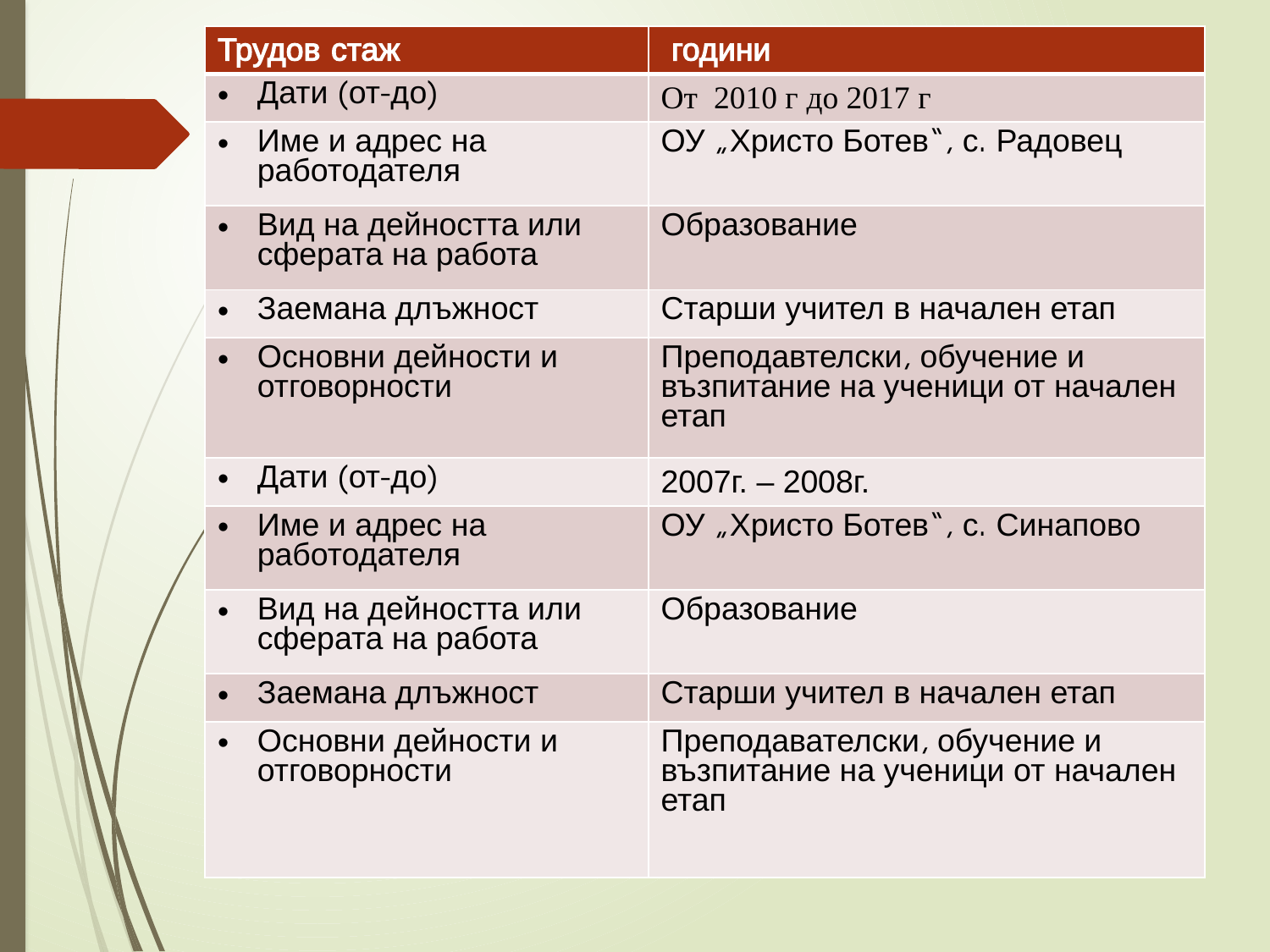

| Трудов стаж | години |
| --- | --- |
| Дати (от-до) | От 2010 г до 2017 г |
| Име и адрес на работодателя | ОУ „Христо Ботев“, с. Радовец |
| Вид на дейността или сферата на работа | Образование |
| Заемана длъжност | Старши учител в начален етап |
| Основни дейности и отговорности | Преподавтелски, обучение и възпитание на ученици от начален етап |
| Дати (от-до) | 2007г. – 2008г. |
| Име и адрес на работодателя | ОУ „Христо Ботев“, с. Синапово |
| Вид на дейността или сферата на работа | Образование |
| Заемана длъжност | Старши учител в начален етап |
| Основни дейности и отговорности | Преподавателски, обучение и възпитание на ученици от начален етап |